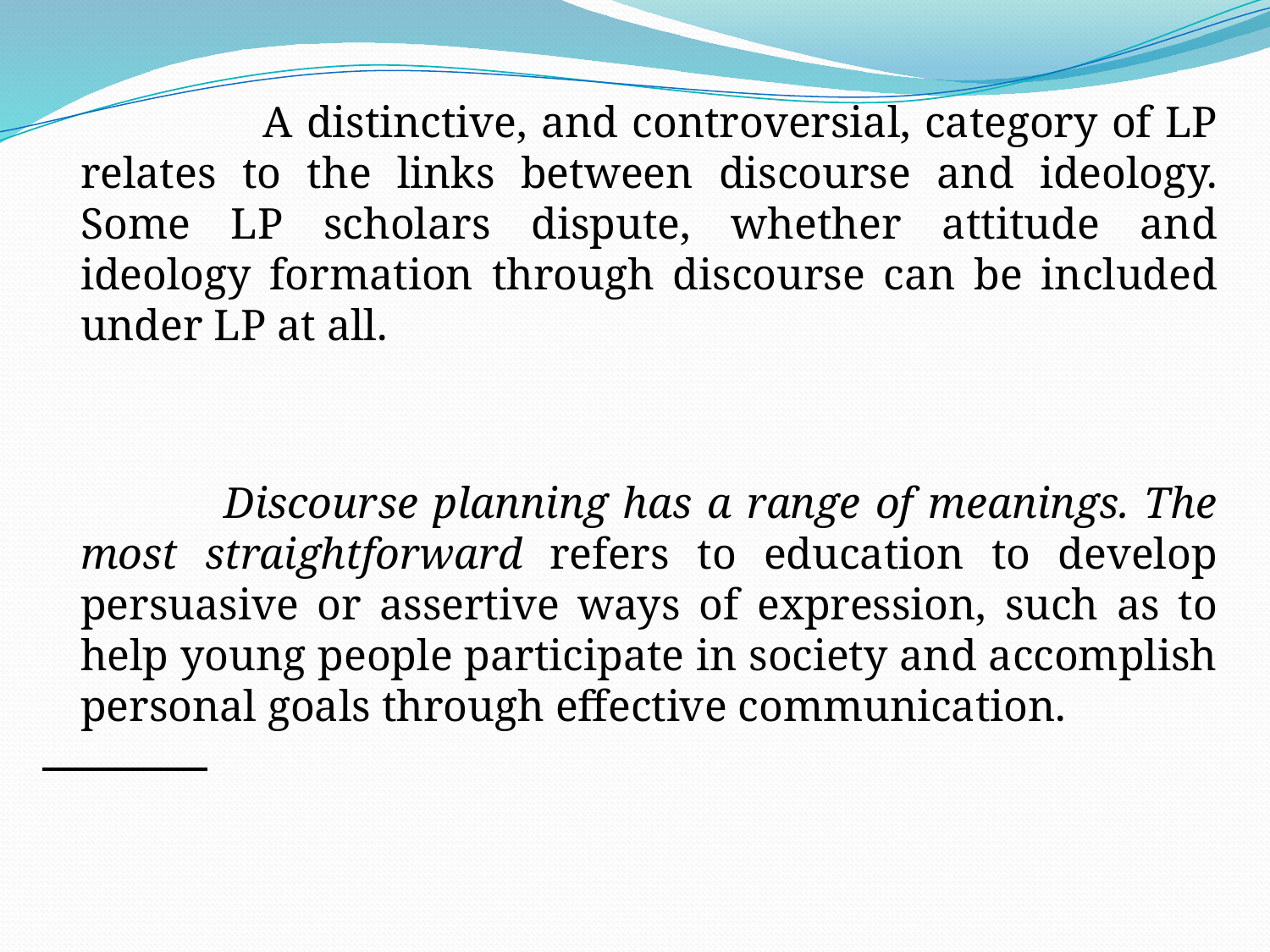

A distinctive, and controversial, category of LP relates to the links between discourse and ideology. Some LP scholars dispute, whether attitude and ideology formation through discourse can be included under LP at all.

            Discourse planning has a range of meanings. The most straightforward refers to education to develop persuasive or assertive ways of expression, such as to help young people participate in society and accomplish personal goals through effective communication.